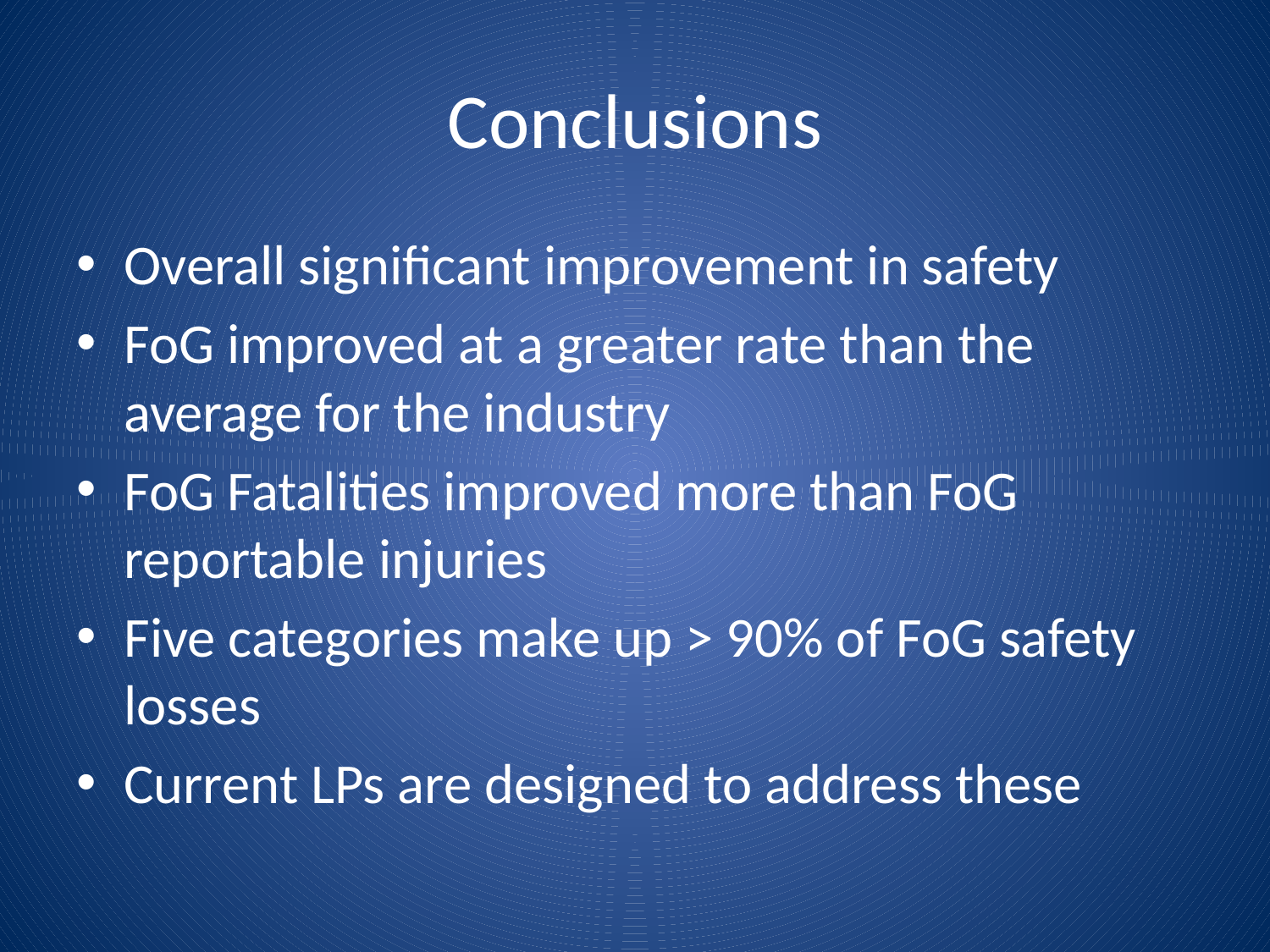

# Conclusions
Overall significant improvement in safety
FoG improved at a greater rate than the average for the industry
FoG Fatalities improved more than FoG reportable injuries
Five categories make up > 90% of FoG safety losses
Current LPs are designed to address these